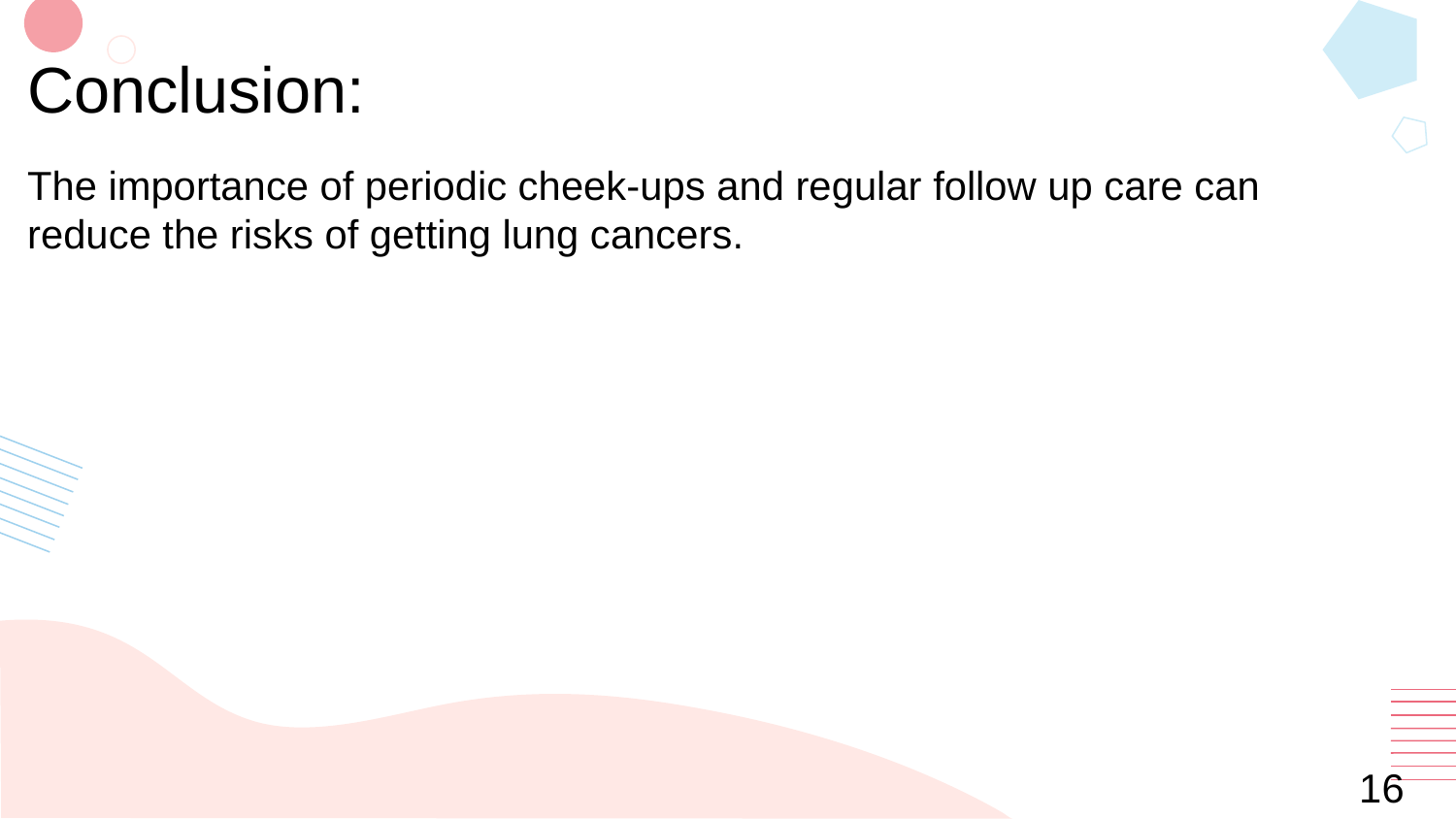

Conclusion:
The importance of periodic cheek-ups and regular follow up care can reduce the risks of getting lung cancers.
16